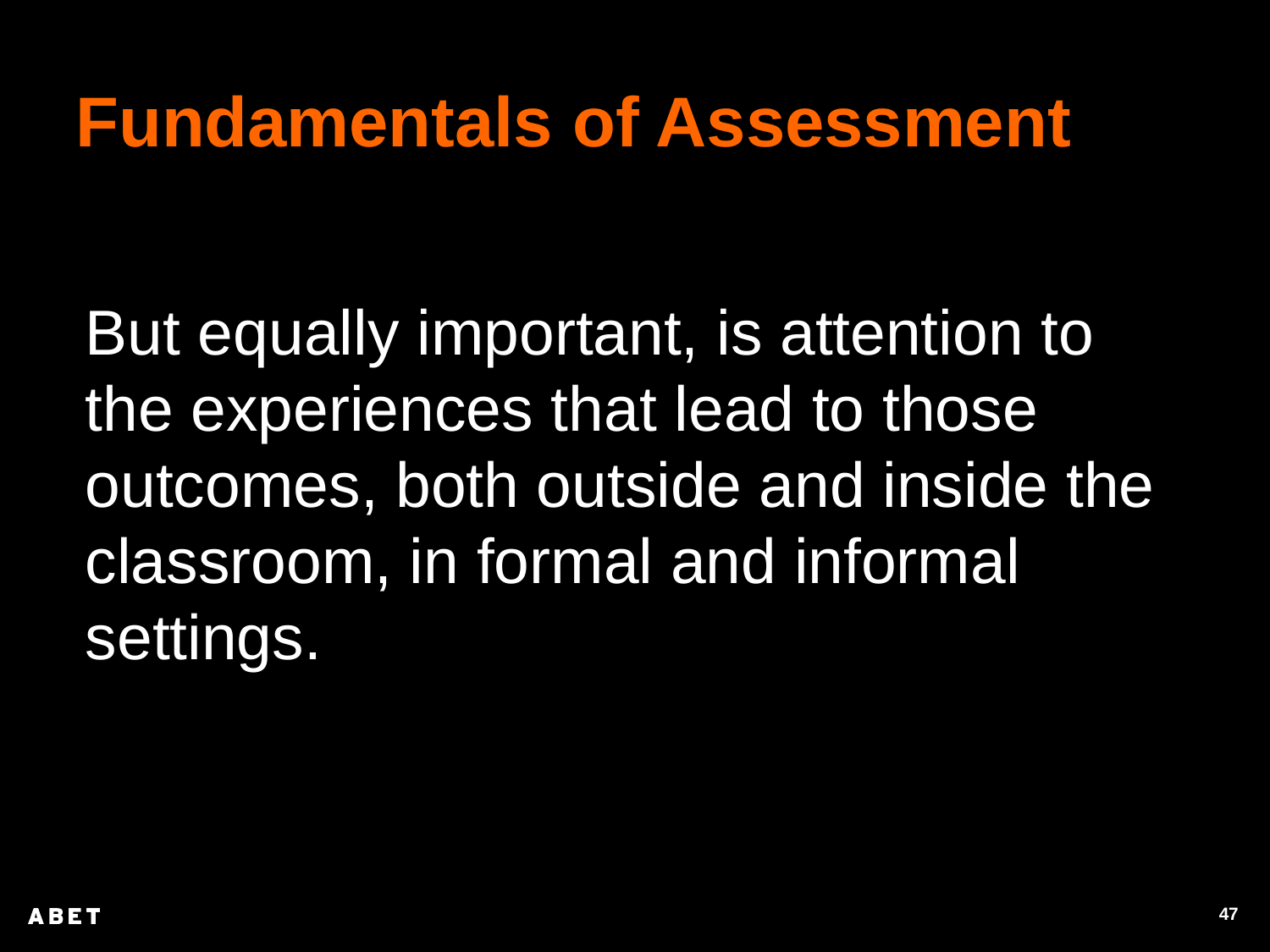

Fundamentals of Assessment
But equally important, is attention to the experiences that lead to those outcomes, both outside and inside the classroom, in formal and informal settings.